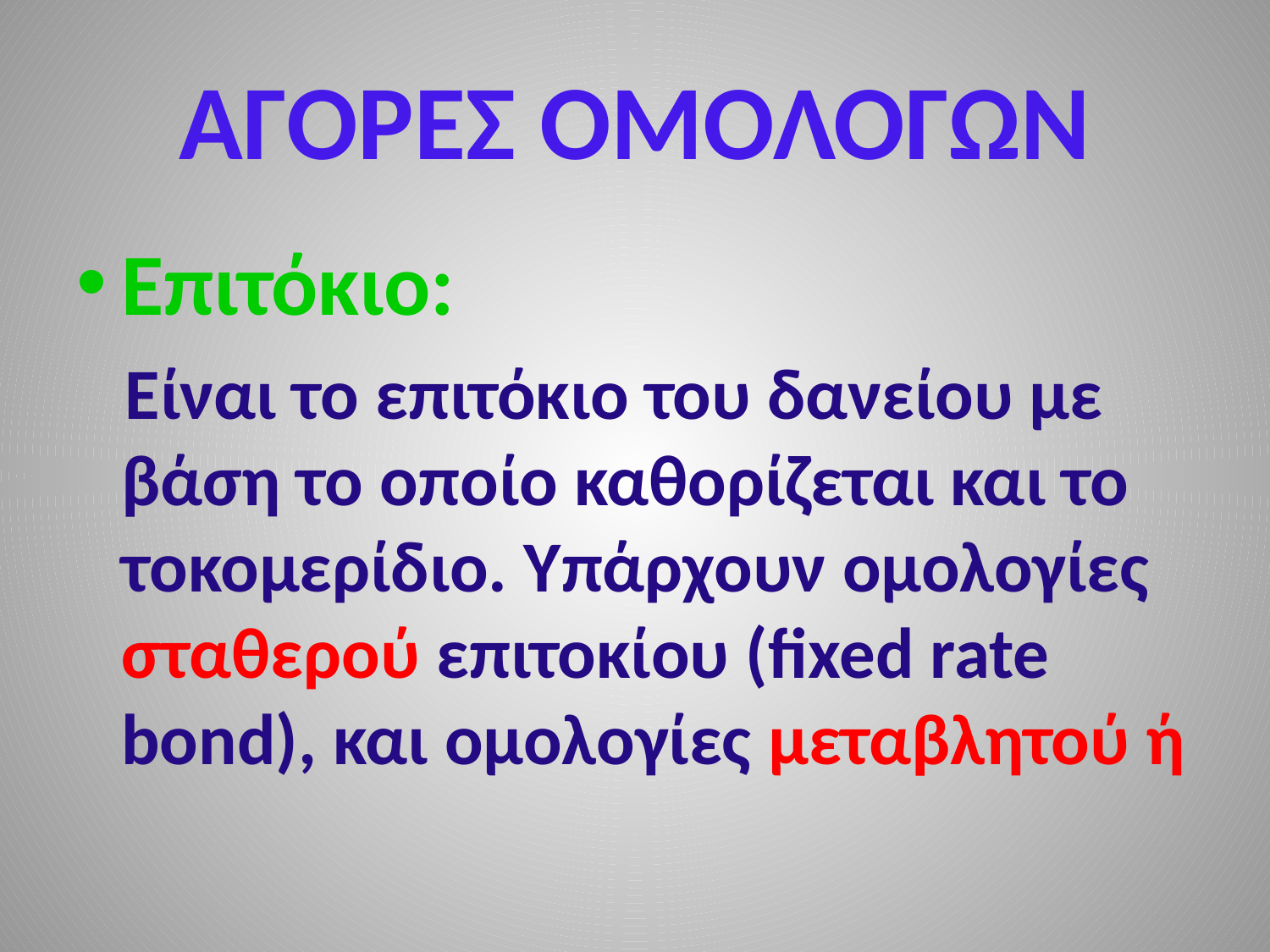

# ΑΓΟΡΕΣ ΟΜΟΛΟΓΩΝ
Επιτόκιο:
   Είναι το επιτόκιο του δανείου με βάση το οποίο καθορίζεται και το τοκομερίδιο. Υπάρχουν ομολογίες σταθερού επιτοκίου (fixed rate bond), και ομολογίες μεταβλητού ή